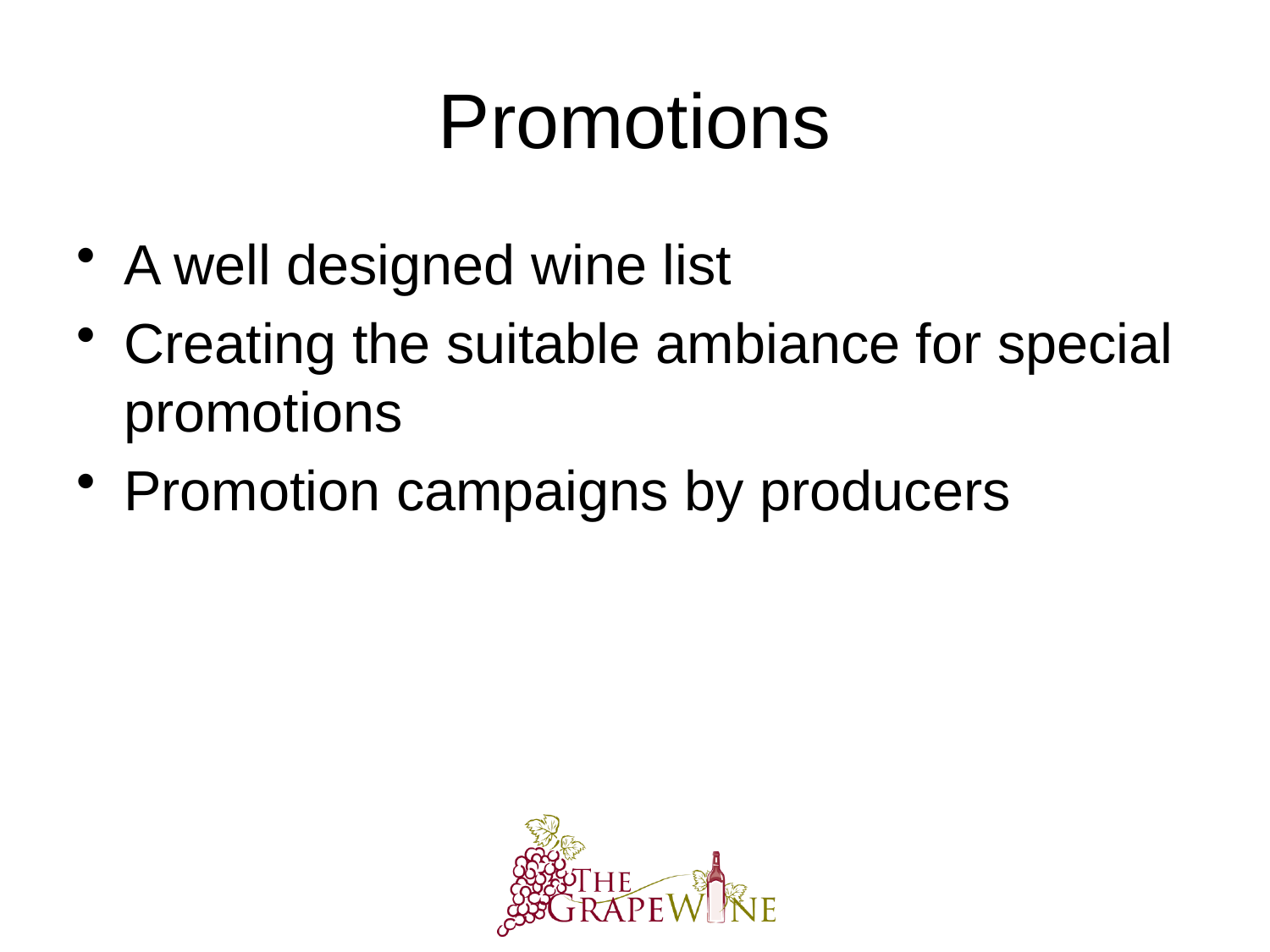

# Promotions
A well designed wine list
Creating the suitable ambiance for special promotions
Promotion campaigns by producers